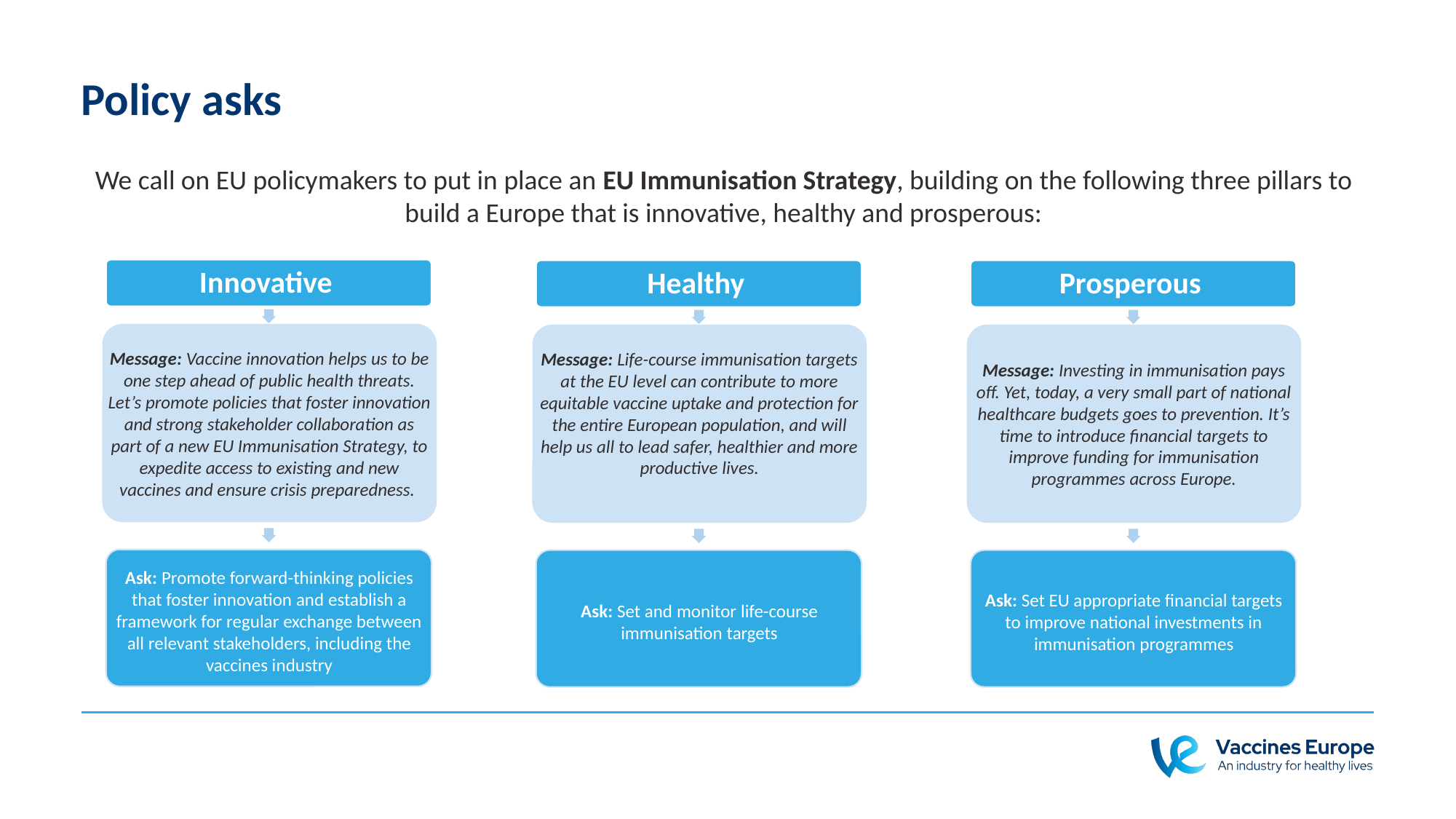

# Policy asks
We call on EU policymakers to put in place an EU Immunisation Strategy, building on the following three pillars to build a Europe that is innovative, healthy and prosperous:

Innovative

Healthy

Prosperous

Message: Vaccine innovation helps us to be one step ahead of public health threats. Let’s promote policies that foster innovation and strong stakeholder collaboration as part of a new EU Immunisation Strategy, to expedite access to existing and new vaccines and ensure crisis preparedness.

Message: Life-course immunisation targets at the EU level can contribute to more equitable vaccine uptake and protection for the entire European population, and will help us all to lead safer, healthier and more productive lives.

Message: Investing in immunisation pays off. Yet, today, a very small part of national healthcare budgets goes to prevention. It’s time to introduce financial targets to improve funding for immunisation programmes across Europe.

Ask: Promote forward-thinking policies that foster innovation and establish a framework for regular exchange between all relevant stakeholders, including the vaccines industry

Ask: Set and monitor life-course immunisation targets

Ask: Set EU appropriate financial targets to improve national investments in immunisation programmes